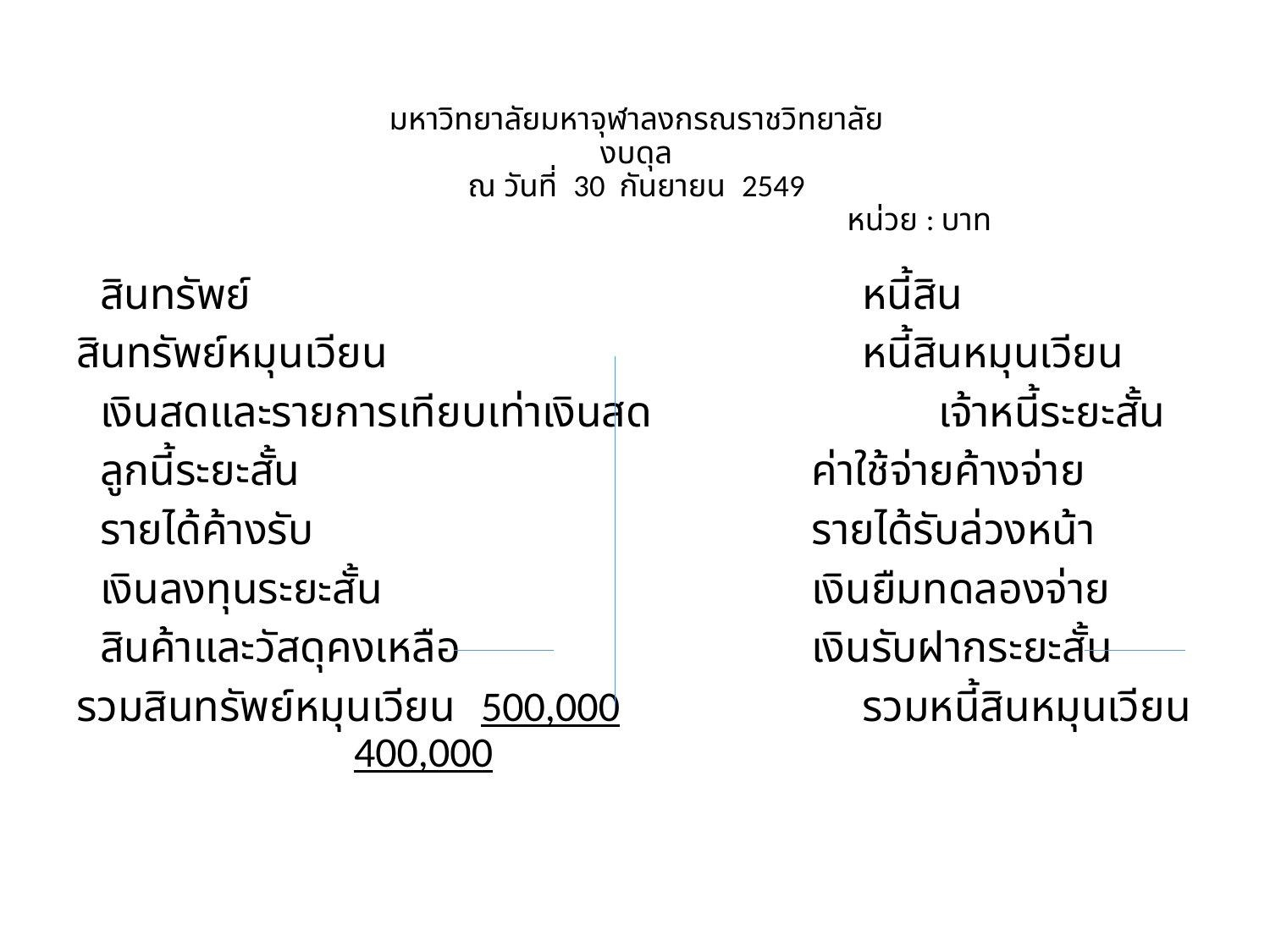

# มหาวิทยาลัยมหาจุฬาลงกรณราชวิทยาลัย งบดุล ณ วันที่  30  กันยายน  2549 หน่วย : บาท
	สินทรัพย์					หนี้สิน
สินทรัพย์หมุนเวียน				หนี้สินหมุนเวียน
	เงินสดและรายการเทียบเท่าเงินสด		       เจ้าหนี้ระยะสั้น
	ลูกนี้ระยะสั้น				       ค่าใช้จ่ายค้างจ่าย
	รายได้ค้างรับ				       รายได้รับล่วงหน้า
  	เงินลงทุนระยะสั้น			       เงินยืมทดลองจ่าย
	สินค้าและวัสดุคงเหลือ			       เงินรับฝากระยะสั้น
รวมสินทรัพย์หมุนเวียน	500,000		รวมหนี้สินหมุนเวียน		400,000

27